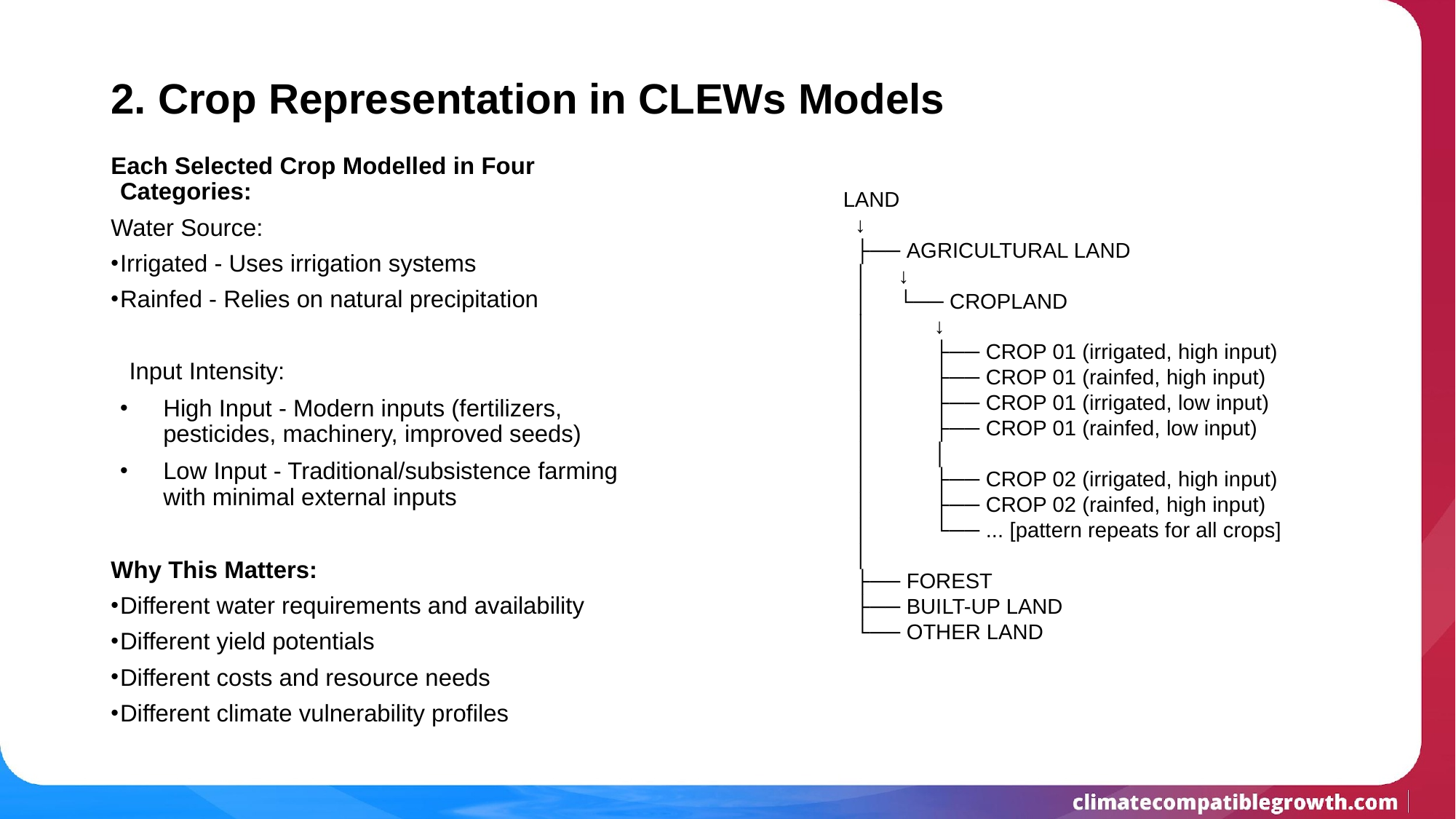

# 2. Crop Representation in CLEWs Models
Each Selected Crop Modelled in Four Categories:
Water Source:
Irrigated - Uses irrigation systems
Rainfed - Relies on natural precipitation

Input Intensity:
High Input - Modern inputs (fertilizers, pesticides, machinery, improved seeds)
Low Input - Traditional/subsistence farming with minimal external inputs

Why This Matters:
Different water requirements and availability
Different yield potentials
Different costs and resource needs
Different climate vulnerability profiles

LAND
  ↓
  ├── AGRICULTURAL LAND
  │     ↓
  │     └── CROPLAND
  │           ↓
  │           ├── CROP 01 (irrigated, high input)
  │           ├── CROP 01 (rainfed, high input)
  │           ├── CROP 01 (irrigated, low input)
  │           ├── CROP 01 (rainfed, low input)
  │           │
  │           ├── CROP 02 (irrigated, high input)
  │           ├── CROP 02 (rainfed, high input)
  │           └── ... [pattern repeats for all crops]
  │
  ├── FOREST
  ├── BUILT-UP LAND
  └── OTHER LAND